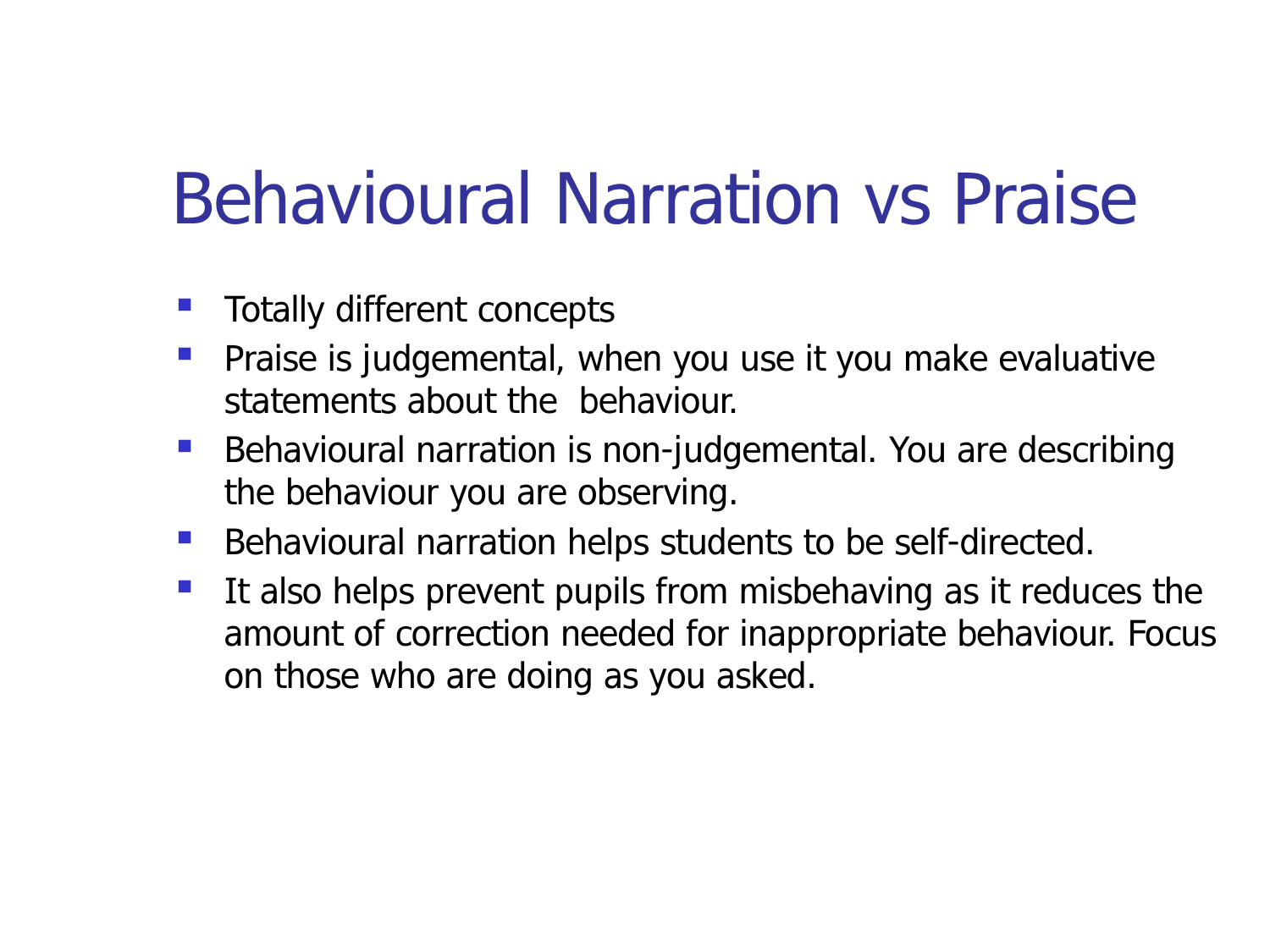

# Behavioural Narration vs Praise
Totally different concepts
Praise is judgemental, when you use it you make evaluative statements about the  behaviour.
Behavioural narration is non-judgemental. You are describing the behaviour you are observing.
Behavioural narration helps students to be self-directed.
It also helps prevent pupils from misbehaving as it reduces the amount of correction needed for inappropriate behaviour. Focus on those who are doing as you asked.